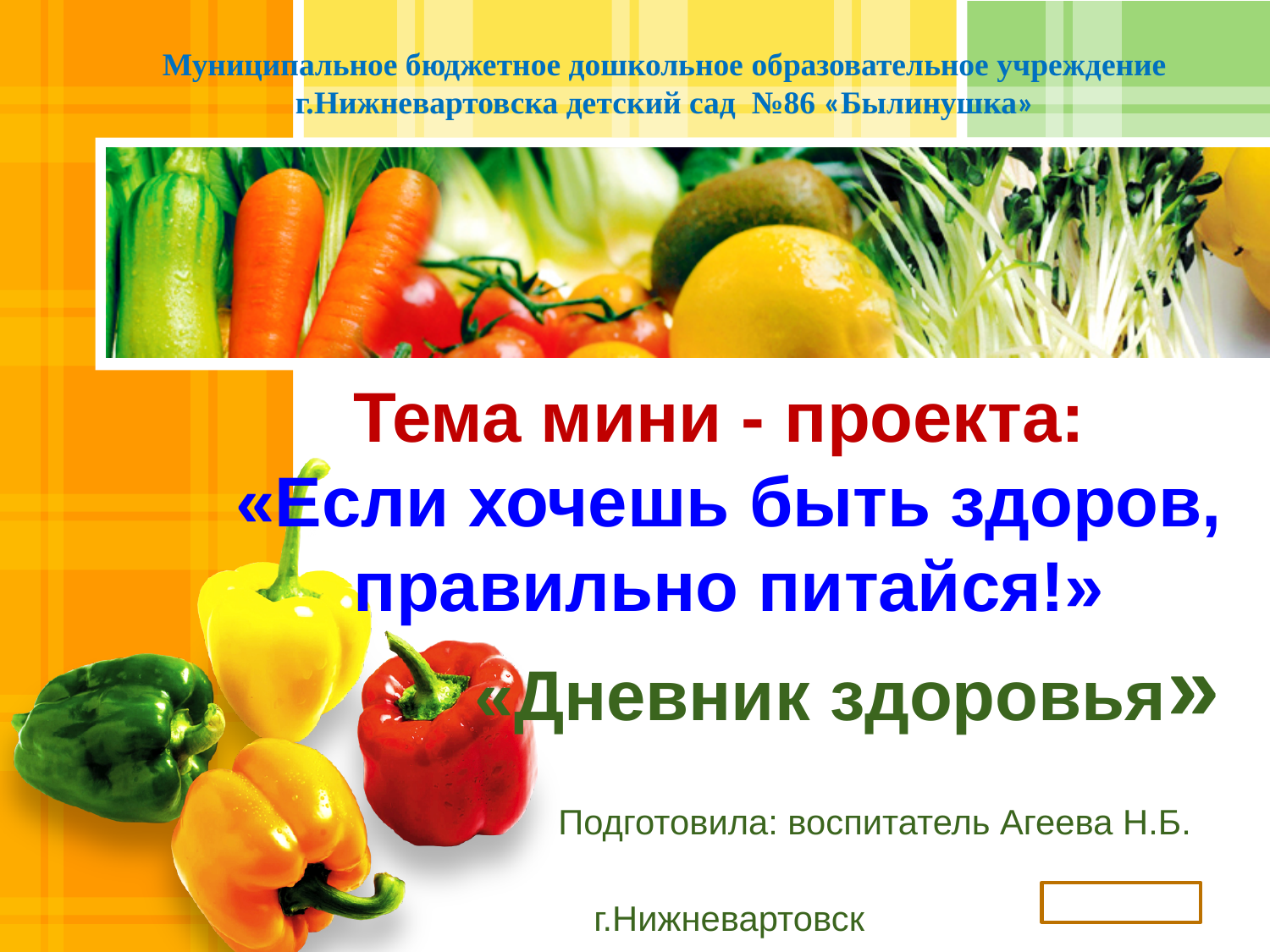

Муниципальное бюджетное дошкольное образовательное учреждение
г.Нижневартовска детский сад  №86 «Былинушка»

# Тема мини - проекта: «Если хочешь быть здоров, правильно питайся!» «Дневник здоровья» Подготовила: воспитатель Агеева Н.Б. г.Нижневартовск